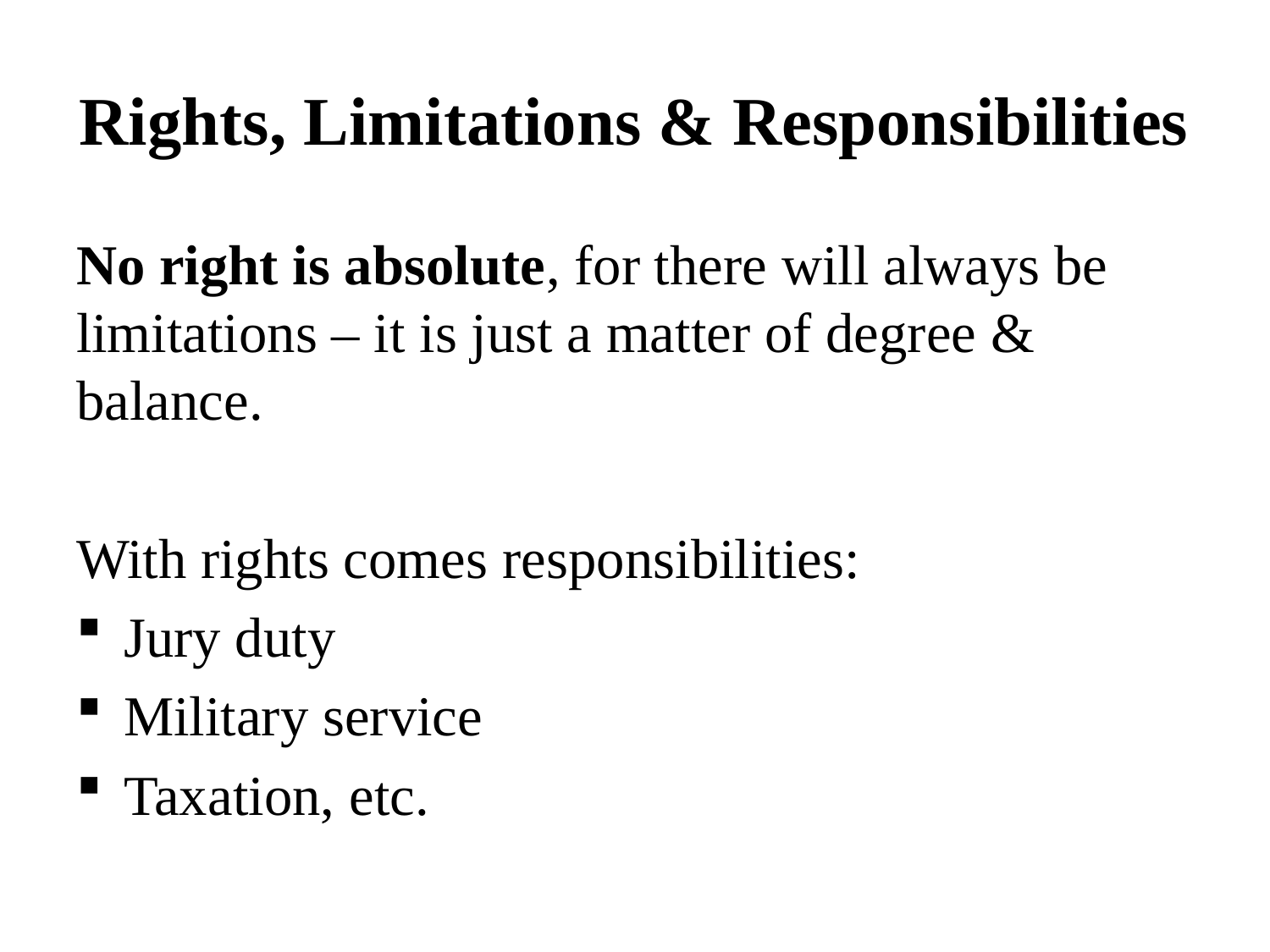

# Rights, Limitations & Responsibilities
No right is absolute, for there will always be limitations – it is just a matter of degree & balance.

With rights comes responsibilities:
Jury duty
Military service
Taxation, etc.